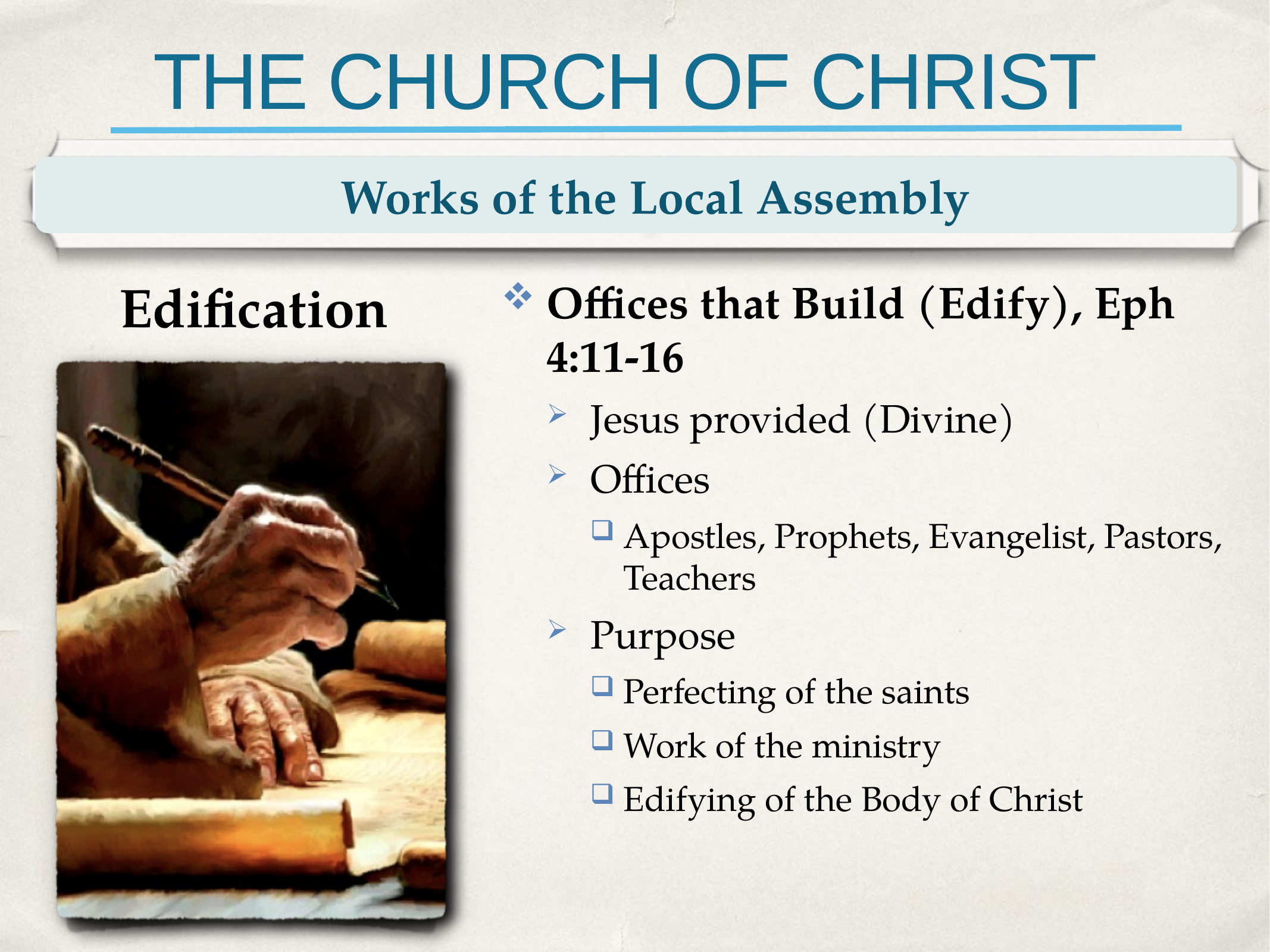

# THE CHURCH OF CHRIST
Works of the Local Assembly
Edification
Offices that Build (Edify), Eph 4:11-16
Jesus provided (Divine)
Offices
Apostles, Prophets, Evangelist, Pastors, Teachers
Purpose
Perfecting of the saints
Work of the ministry
Edifying of the Body of Christ